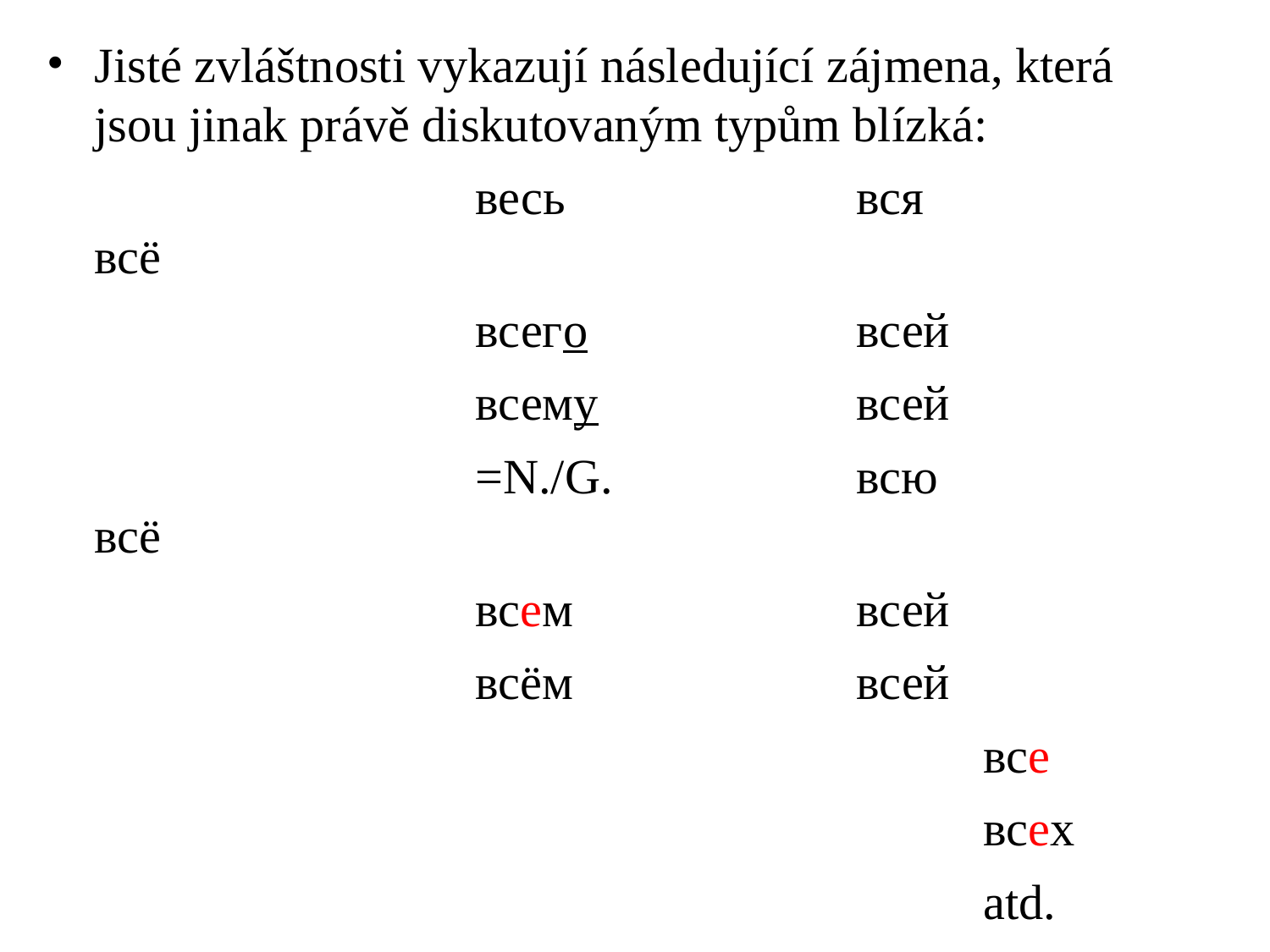

# Jisté zvláštnosti vykazují následující zájmena, která jsou jinak právě diskutovaným typům blízká:
				весь			вся		всё
				всего			всей
				всему			всей
				=N./G.		всю		всё
				всем			всей
				всём			всей
								все
								всех
								atd.